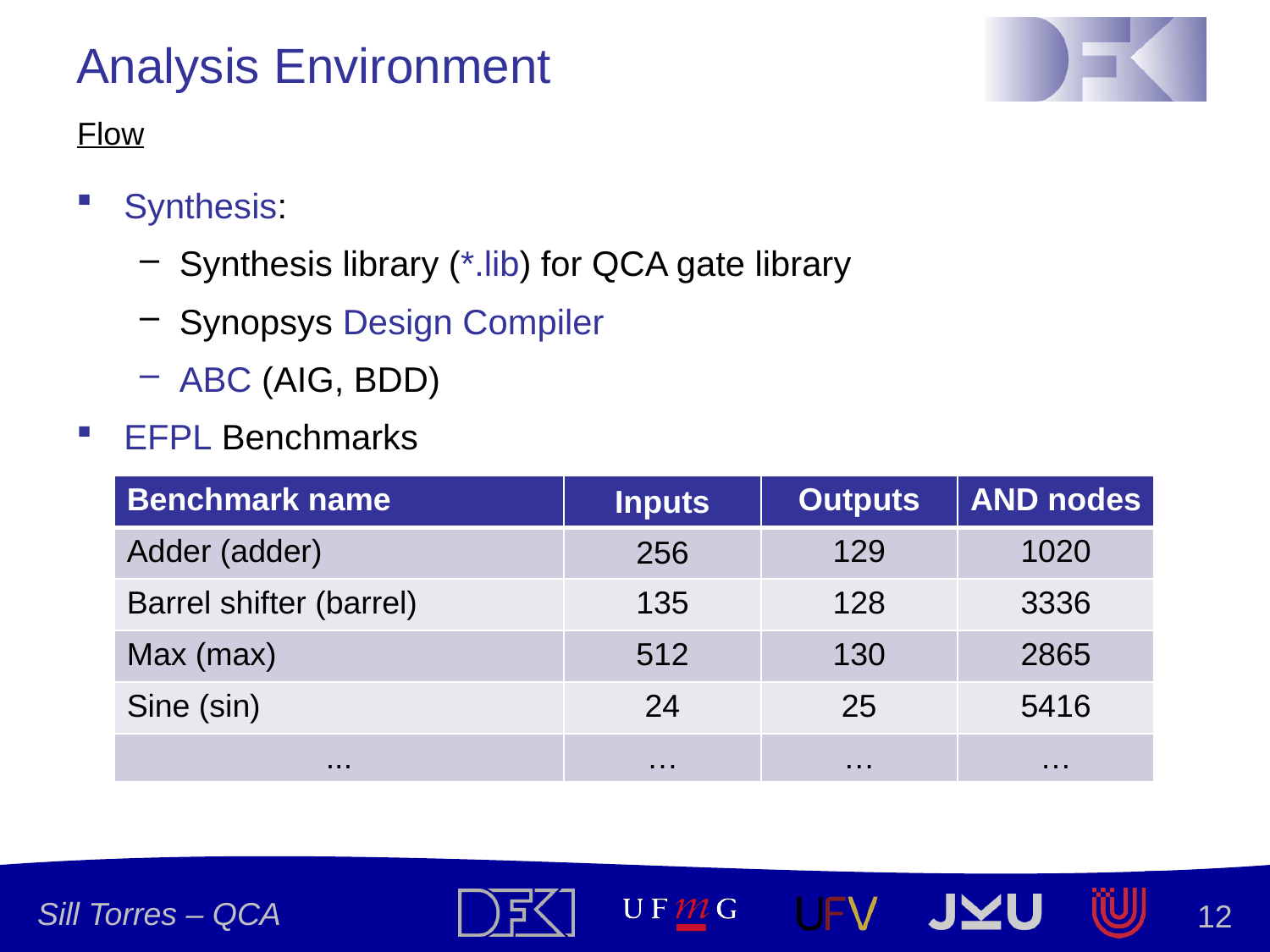

# Analysis Environment
Flow
Synthesis:
Synthesis library (*.lib) for QCA gate library
Synopsys Design Compiler
ABC (AIG, BDD)
EFPL Benchmarks
| Benchmark name | Inputs | Outputs | AND nodes |
| --- | --- | --- | --- |
| Adder (adder) | 256 | 129 | 1020 |
| Barrel shifter (barrel) | 135 | 128 | 3336 |
| Max (max) | 512 | 130 | 2865 |
| Sine (sin) | 24 | 25 | 5416 |
| ... | … | … | … |